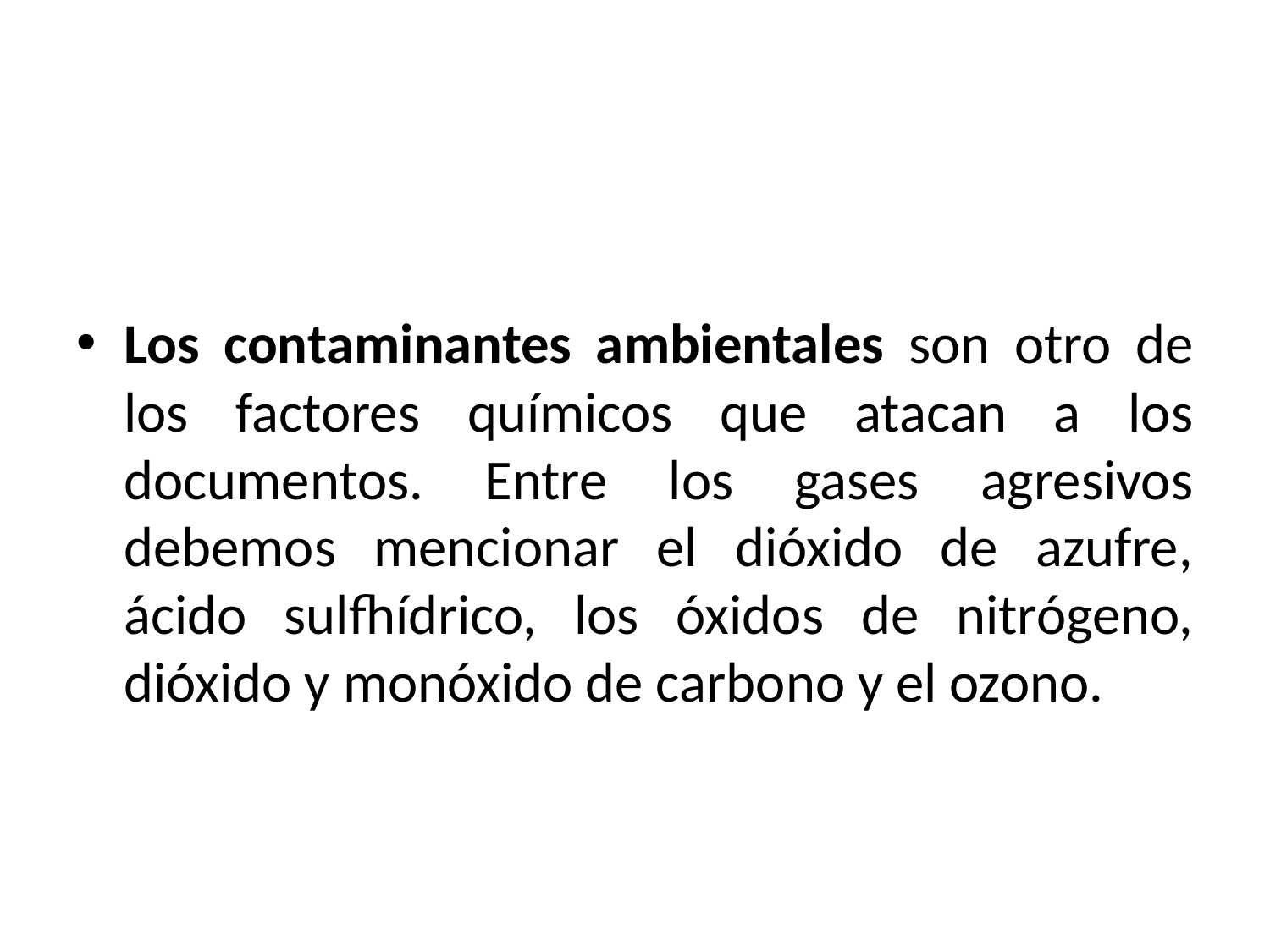

Los contaminantes ambientales son otro de los factores químicos que atacan a los documentos. Entre los gases agresivos debemos mencionar el dióxido de azufre, ácido sulfhídrico, los óxidos de nitrógeno, dióxido y monóxido de carbono y el ozono.